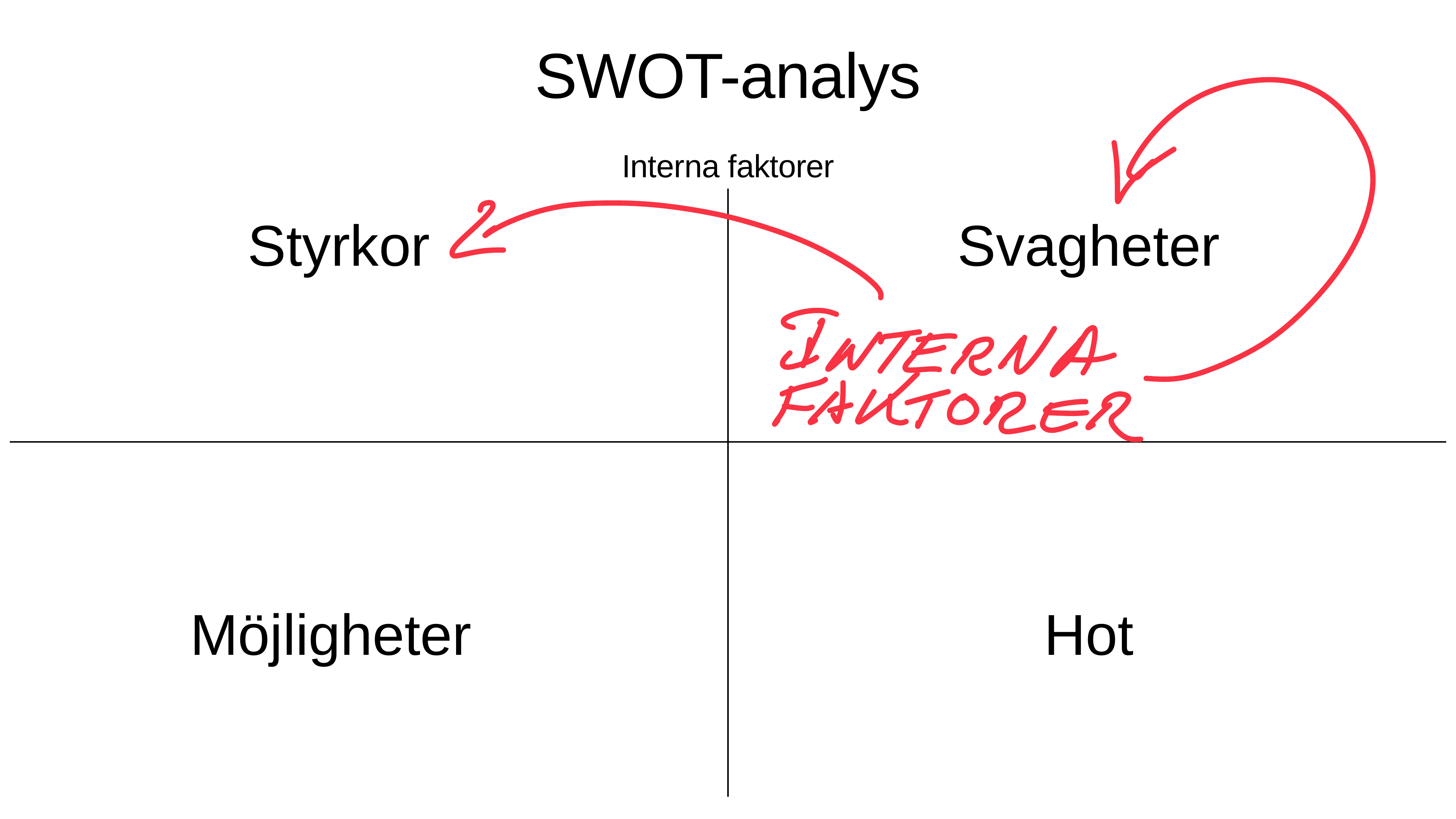

# SWOT-analys

Interna faktorer

Styrkor
Svagheter

Möjligheter
Hot